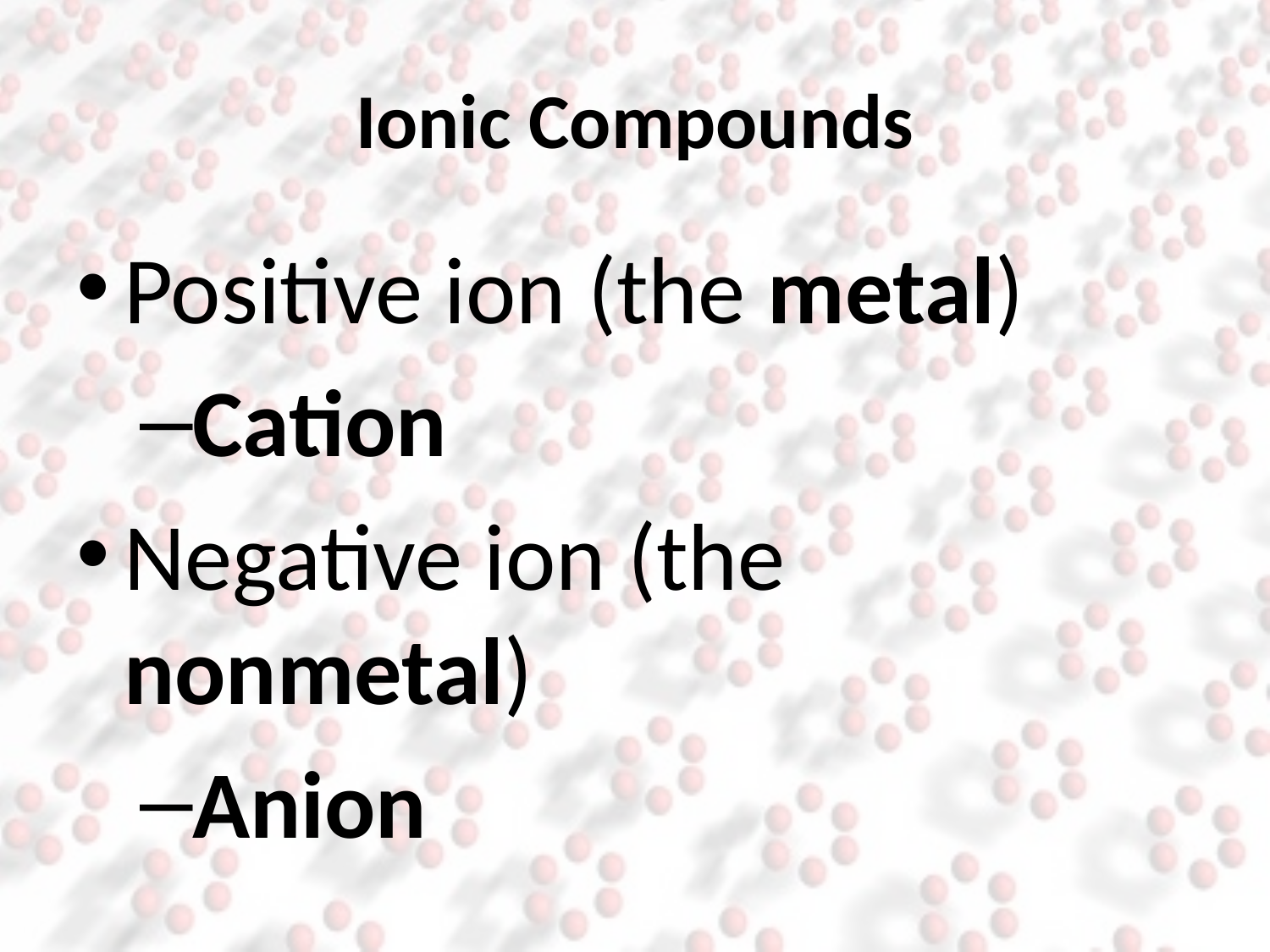

# Ionic Compounds
Positive ion (the metal)
Cation
Negative ion (the nonmetal)
Anion